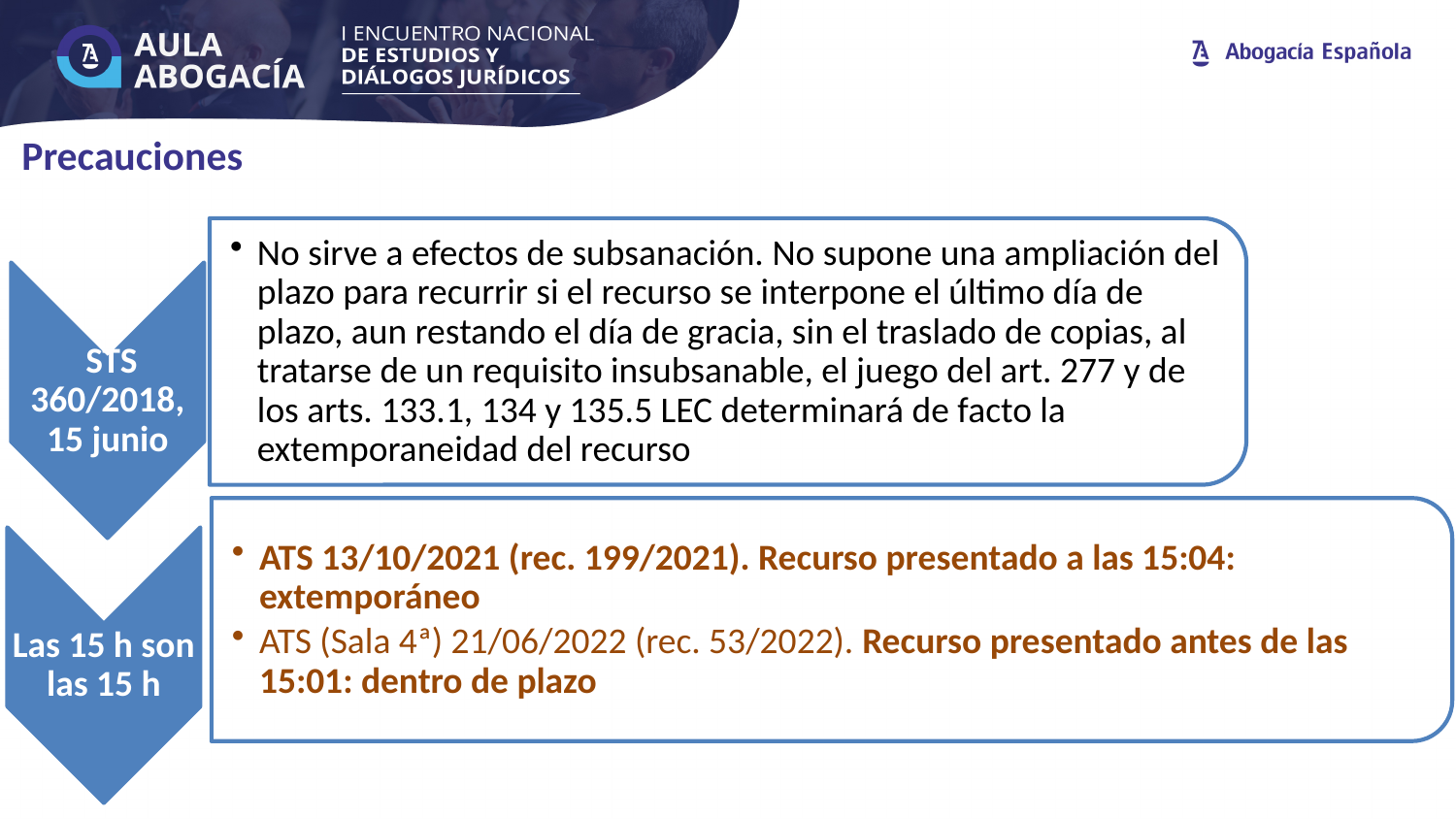

# Precauciones
 STS 360/2018, 15 junio
No sirve a efectos de subsanación. No supone una ampliación del plazo para recurrir si el recurso se interpone el último día de plazo, aun restando el día de gracia, sin el traslado de copias, al tratarse de un requisito insubsanable, el juego del art. 277 y de los arts. 133.1, 134 y 135.5 LEC determinará de facto la extemporaneidad del recurso
Las 15 h son las 15 h
ATS 13/10/2021 (rec. 199/2021). Recurso presentado a las 15:04: extemporáneo
ATS (Sala 4ª) 21/06/2022 (rec. 53/2022). Recurso presentado antes de las 15:01: dentro de plazo